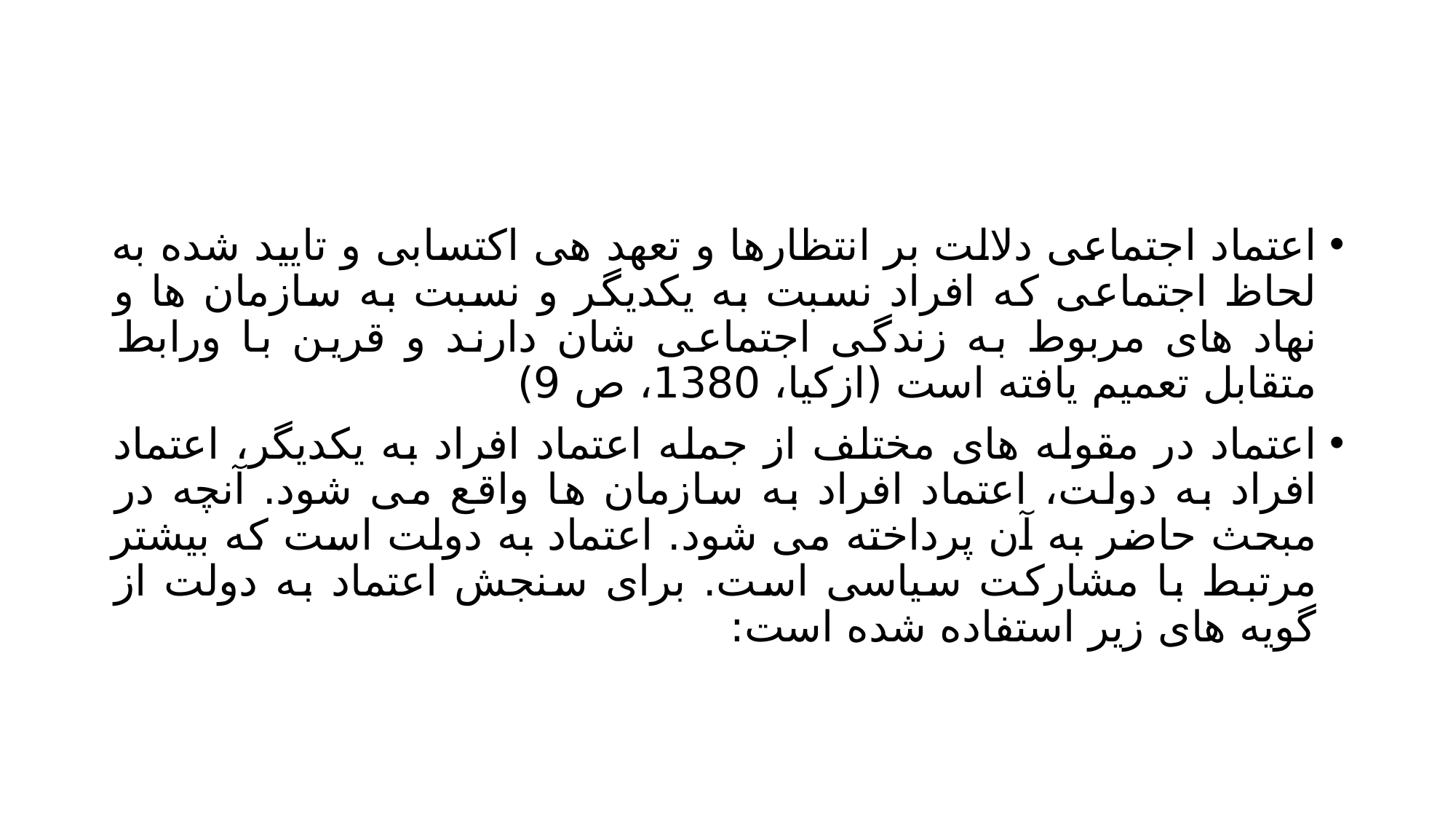

#
اعتماد اجتماعی دلالت بر انتظارها و تعهد هی اکتسابی و تایید شده به لحاظ اجتماعی که افراد نسبت به یکدیگر و نسبت به سازمان ها و نهاد های مربوط به زندگی اجتماعی شان دارند و قرین با ورابط متقابل تعمیم یافته است (ازکیا، 1380، ص 9)
اعتماد در مقوله های مختلف از جمله اعتماد افراد به یکدیگر، اعتماد افراد به دولت، اعتماد افراد به سازمان ها واقع می شود. آنچه در مبحث حاضر به آن پرداخته می شود. اعتماد به دولت است که بیشتر مرتبط با مشارکت سیاسی است. برای سنجش اعتماد به دولت از گویه های زیر استفاده شده است: